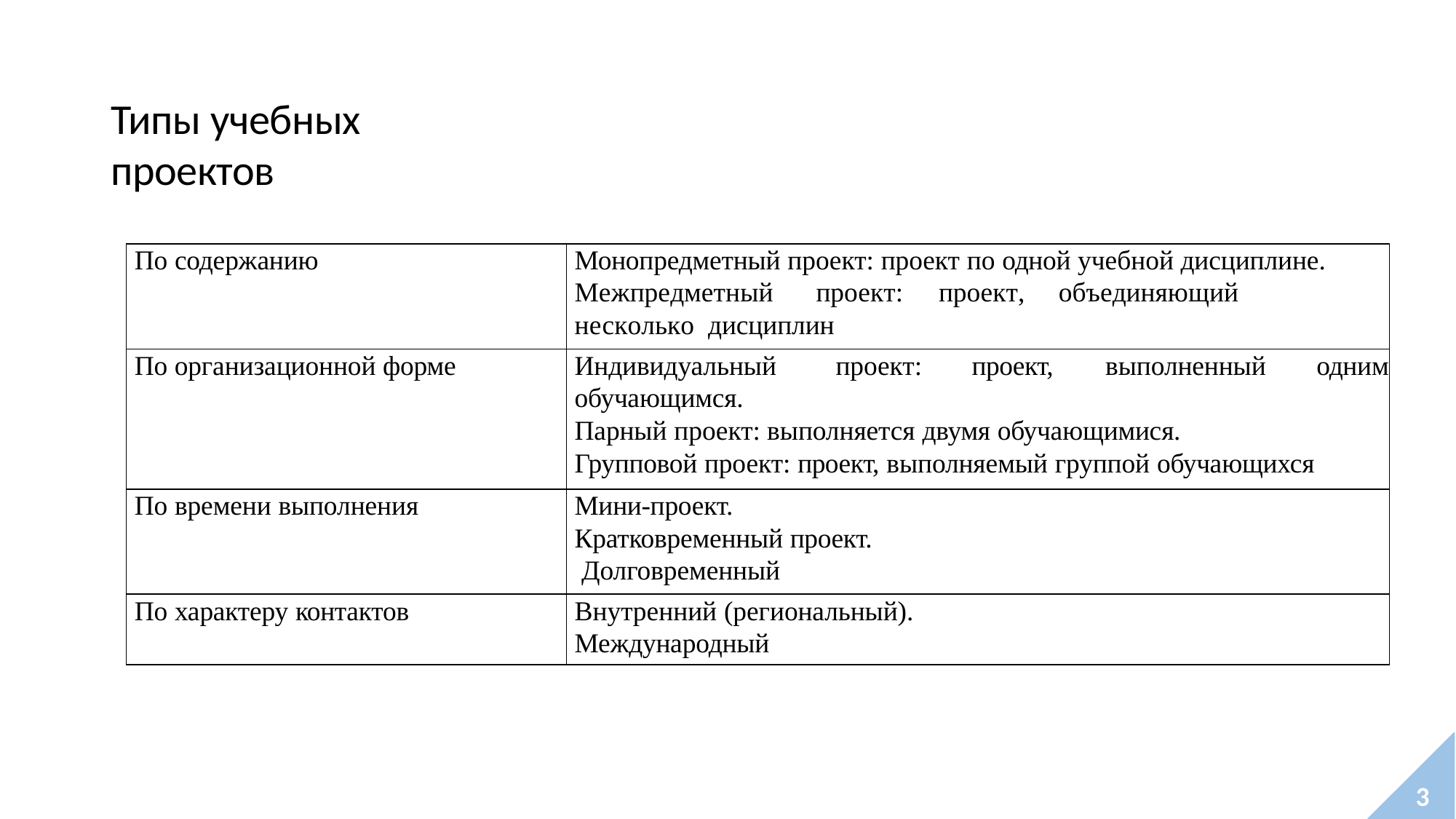

# Типы учебных проектов
| По содержанию | Монопредметный проект: проект по одной учебной дисциплине. Межпредметный проект: проект, объединяющий несколько дисциплин |
| --- | --- |
| По организационной форме | Индивидуальный проект: проект, выполненный одним обучающимся. Парный проект: выполняется двумя обучающимися. Групповой проект: проект, выполняемый группой обучающихся |
| По времени выполнения | Мини-проект. Кратковременный проект. Долговременный |
| По характеру контактов | Внутренний (региональный). Международный |
3